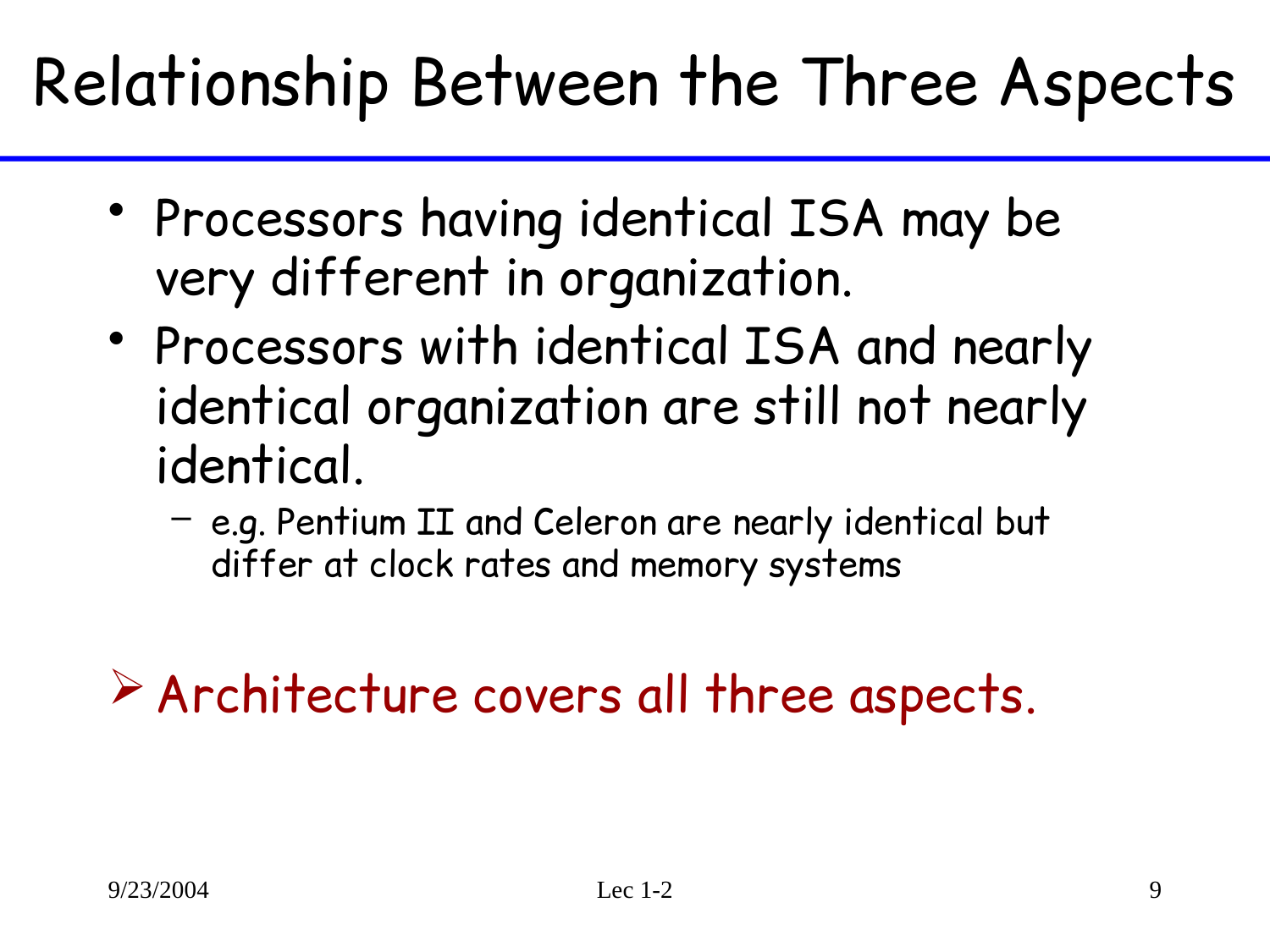

# Relationship Between the Three Aspects
Processors having identical ISA may be very different in organization.
Processors with identical ISA and nearly identical organization are still not nearly identical.
e.g. Pentium II and Celeron are nearly identical but differ at clock rates and memory systems

Architecture covers all three aspects.
9/23/2004
Lec 1-2
9